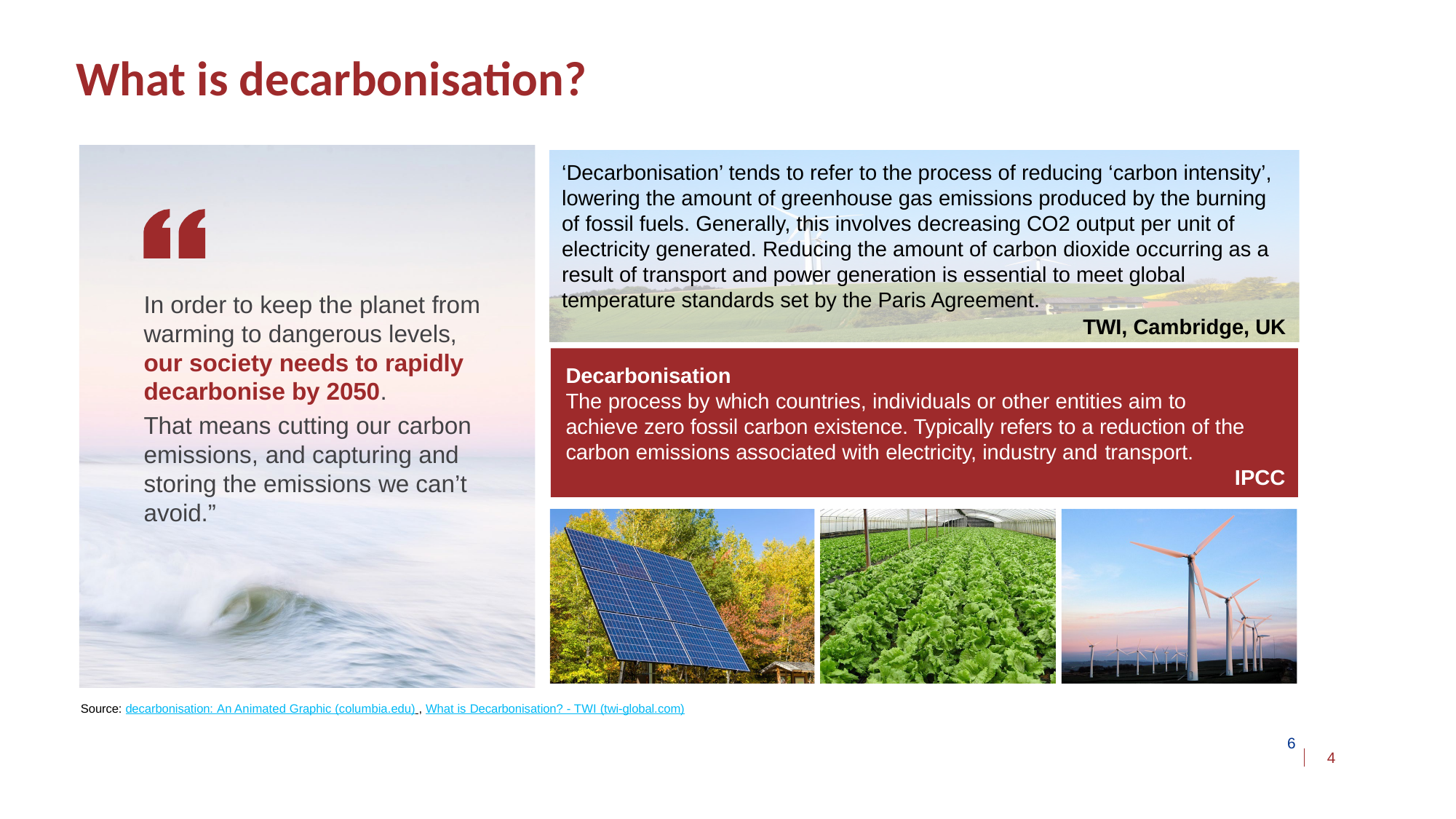

# What is decarbonisation?

‘Decarbonisation’ tends to refer to the process of reducing ‘carbon intensity’,  lowering the amount of greenhouse gas emissions produced by the burning  of fossil fuels. Generally, this involves decreasing CO2 output per unit of  electricity generated. Reducing the amount of carbon dioxide occurring as a  result of transport and power generation is essential to meet global temperature standards set by the Paris Agreement.
TWI, Cambridge, UK

In order to keep the planet from warming to dangerous levels, our society needs to rapidly decarbonise by 2050.
That means cutting our carbon emissions, and capturing and storing the emissions we can’t avoid.”

Decarbonisation
The process by which countries, individuals or other entities aim to  achieve zero fossil carbon existence. Typically refers to a reduction of the  carbon emissions associated with electricity, industry and transport.
IPCC

Source: decarbonisation: An Animated Graphic (columbia.edu) , What is Decarbonisation? - TWI (twi-global.com)
6